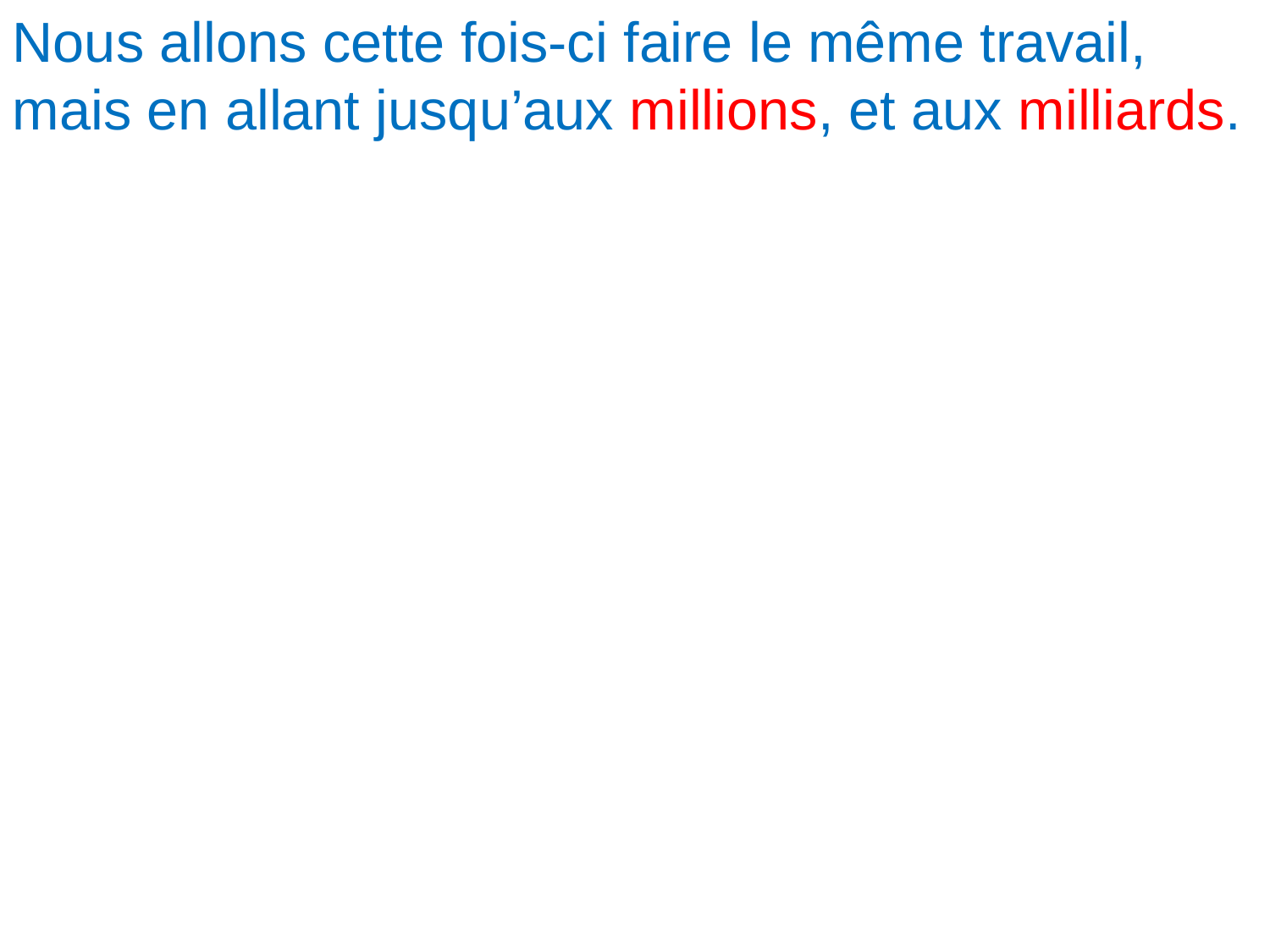

Nous allons cette fois-ci faire le même travail, mais en allant jusqu’aux millions, et aux milliards.